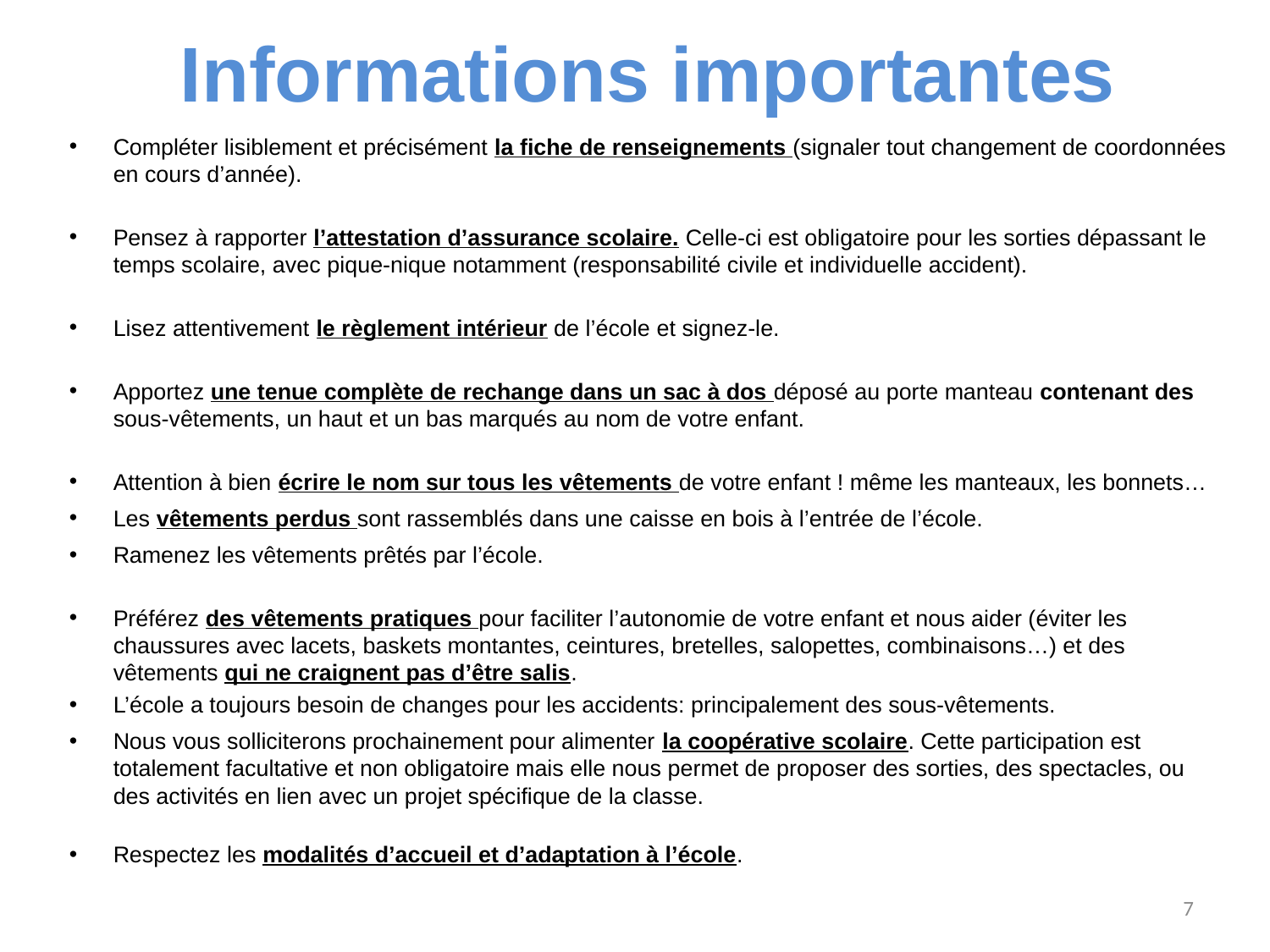

# Informations importantes
Compléter lisiblement et précisément la fiche de renseignements (signaler tout changement de coordonnées en cours d’année).

Pensez à rapporter l’attestation d’assurance scolaire. Celle-ci est obligatoire pour les sorties dépassant le temps scolaire, avec pique-nique notamment (responsabilité civile et individuelle accident).

Lisez attentivement le règlement intérieur de l’école et signez-le.

Apportez une tenue complète de rechange dans un sac à dos déposé au porte manteau contenant des sous-vêtements, un haut et un bas marqués au nom de votre enfant.

Attention à bien écrire le nom sur tous les vêtements de votre enfant ! même les manteaux, les bonnets…
Les vêtements perdus sont rassemblés dans une caisse en bois à l’entrée de l’école.
Ramenez les vêtements prêtés par l’école.

Préférez des vêtements pratiques pour faciliter l’autonomie de votre enfant et nous aider (éviter les chaussures avec lacets, baskets montantes, ceintures, bretelles, salopettes, combinaisons…) et des vêtements qui ne craignent pas d’être salis.
L’école a toujours besoin de changes pour les accidents: principalement des sous-vêtements.
Nous vous solliciterons prochainement pour alimenter la coopérative scolaire. Cette participation est totalement facultative et non obligatoire mais elle nous permet de proposer des sorties, des spectacles, ou des activités en lien avec un projet spécifique de la classe.

Respectez les modalités d’accueil et d’adaptation à l’école.

7